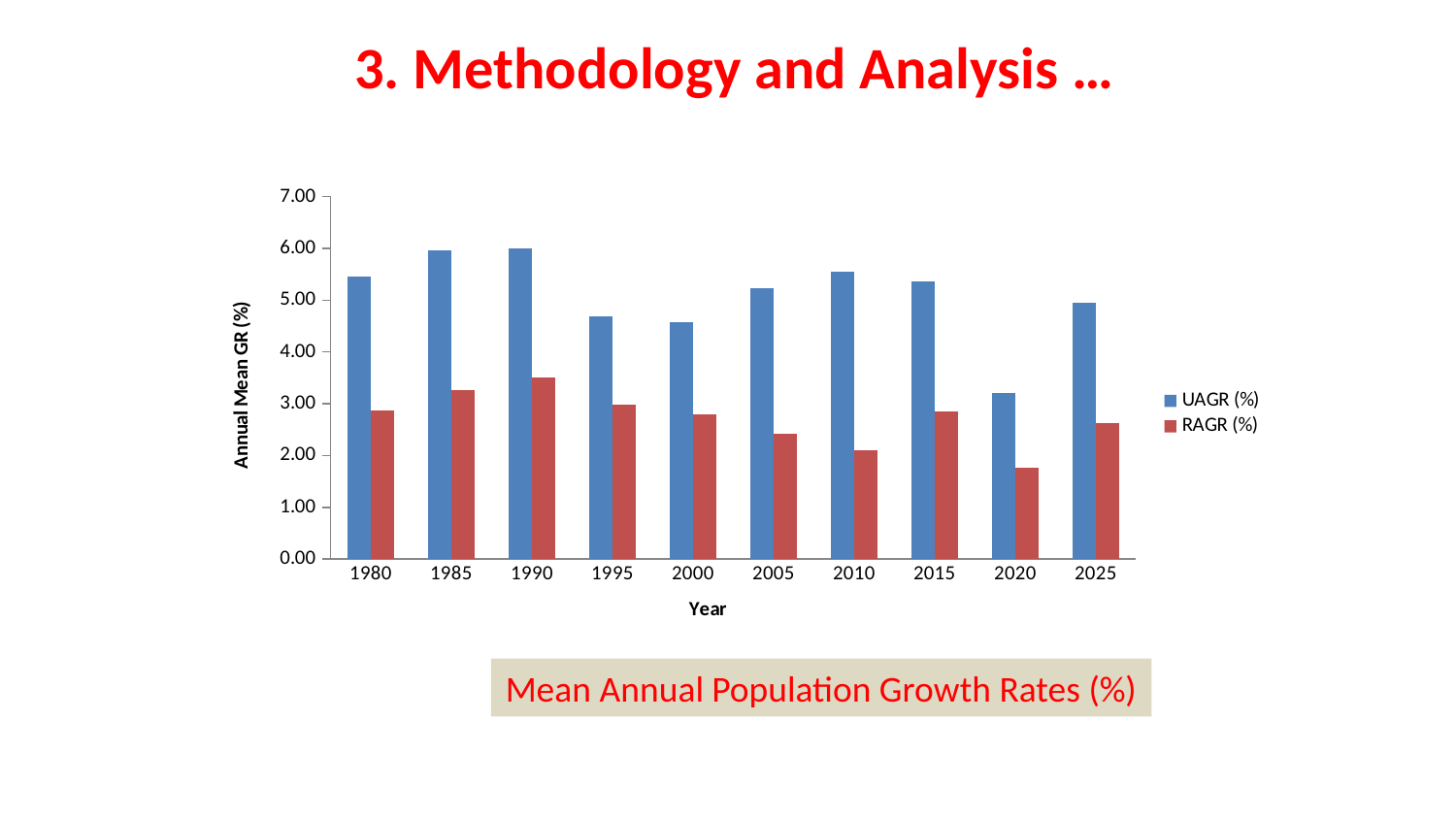

# 3. Methodology and Analysis …

### Chart

| Category | UAGR (%) | RAGR (%) |
|---|---|---|
| 1980 | 5.4603973282489555 | 2.8724769860802652 |
| 1985 | 5.9657699408059015 | 3.2615279419682244 |
| 1990 | 6.007602179854487 | 3.504712745308389 |
| 1995 | 4.684328980786786 | 2.98247540035589 |
| 2000 | 4.576446187575887 | 2.799412970251224 |
| 2005 | 5.227206209219302 | 2.4216295278163766 |
| 2010 | 5.544902802959994 | 2.1101572980893604 |
| 2015 | 5.352379089921618 | 2.8503418385528185 |
| 2020 | 3.212967521443132 | 1.760662732654356 |
| 2025 | 4.943690424537316 | 2.632770359004059 |
Mean Annual Population Growth Rates (%)